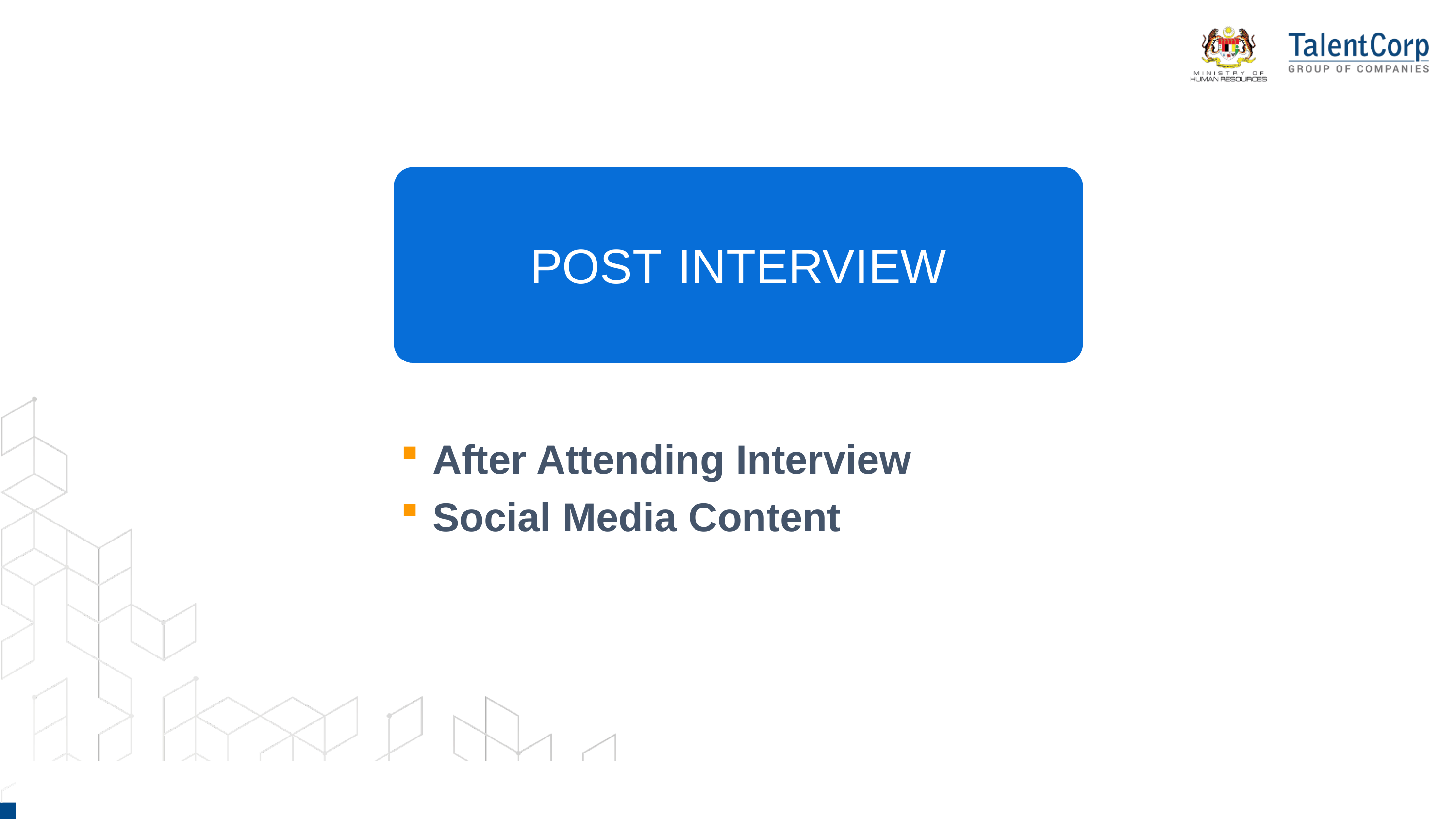

POST INTERVIEW

After Attending Interview
Social Media Content